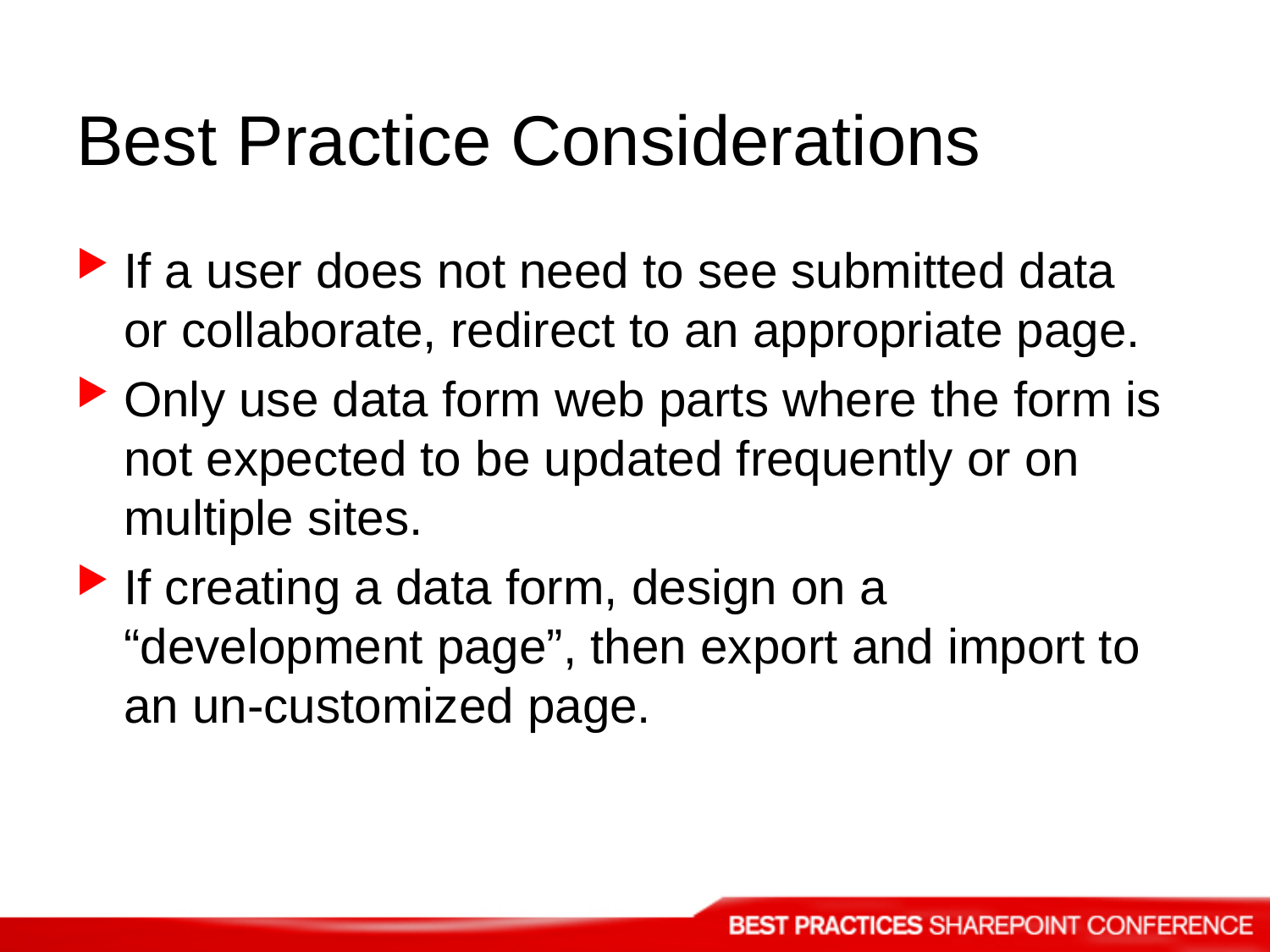

# Best Practice Considerations
If a user does not need to see submitted data or collaborate, redirect to an appropriate page.
Only use data form web parts where the form is not expected to be updated frequently or on  multiple sites.
If creating a data form, design on a “development page”, then export and import to an un-customized page.